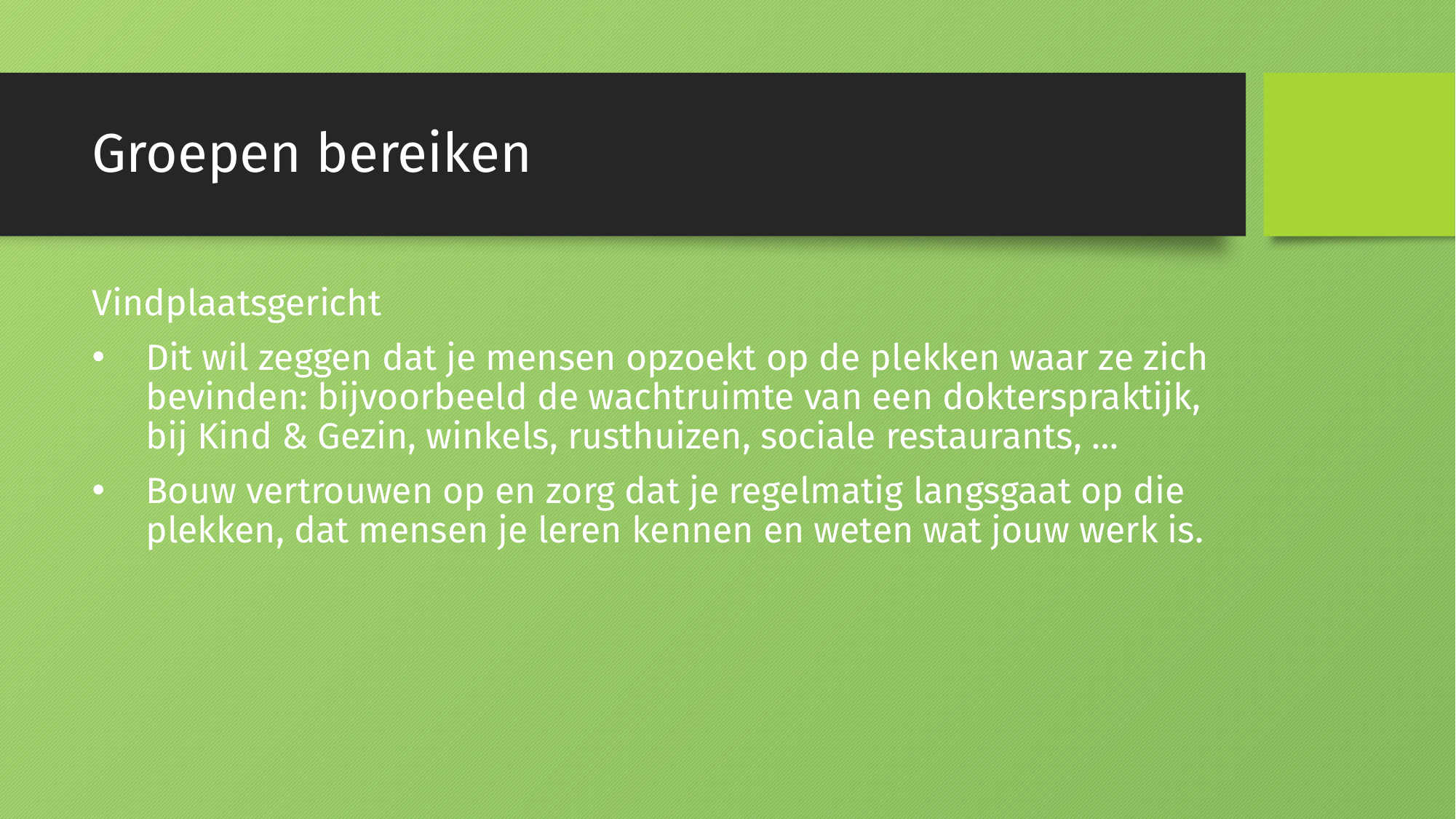

# Groepen bereiken
Vindplaatsgericht
Dit wil zeggen dat je mensen opzoekt op de plekken waar ze zich bevinden: bijvoorbeeld de wachtruimte van een dokterspraktijk, bij Kind & Gezin, winkels, rusthuizen, sociale restaurants, …
Bouw vertrouwen op en zorg dat je regelmatig langsgaat op die plekken, dat mensen je leren kennen en weten wat jouw werk is.